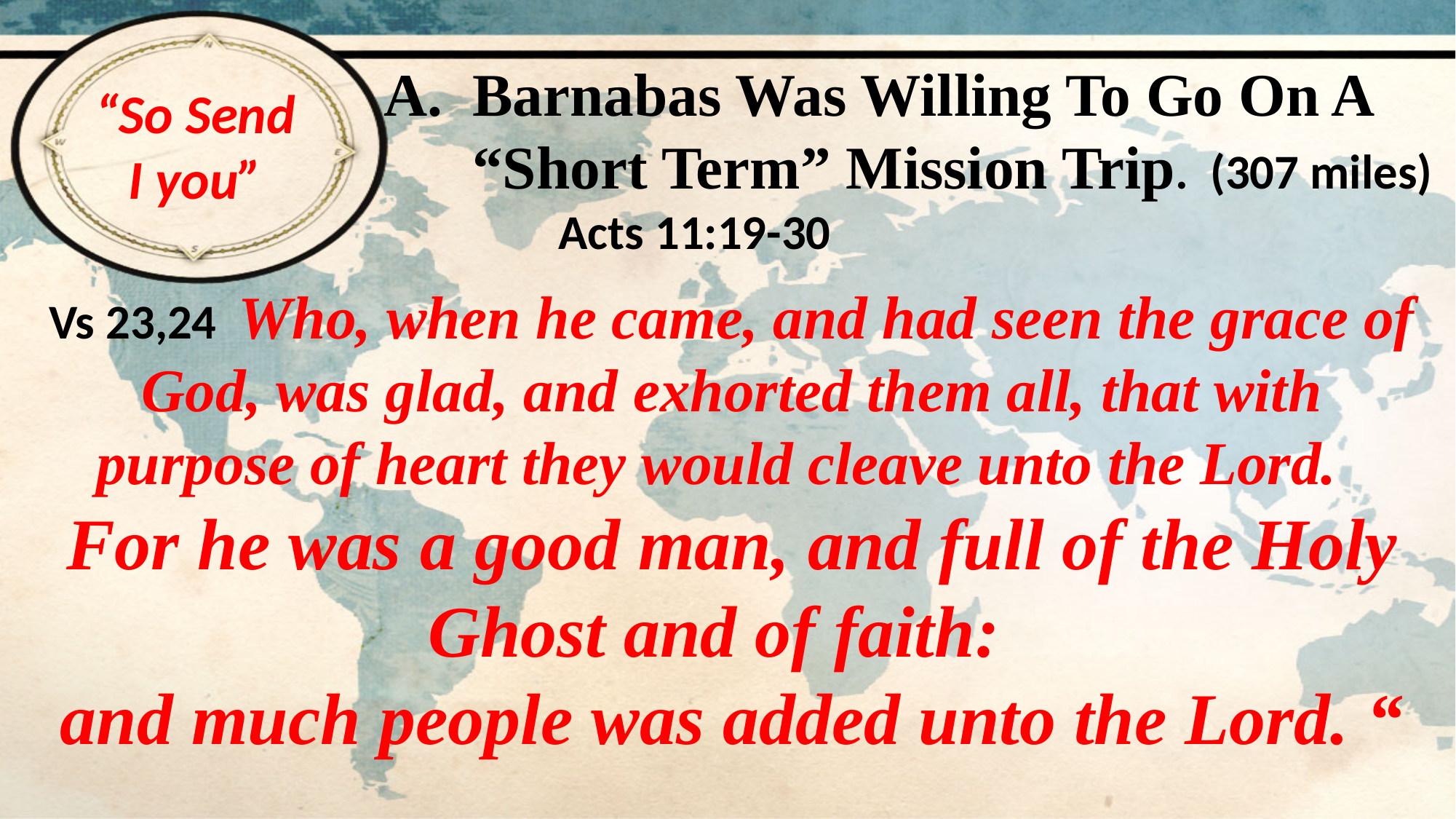

Barnabas Was Willing To Go On A “Short Term” Mission Trip.  (307 miles)
                Acts 11:19-30
# “So Send I you”
Vs 23,24  Who, when he came, and had seen the grace of God, was glad, and exhorted them all, that with purpose of heart they would cleave unto the Lord.
For he was a good man, and full of the Holy Ghost and of faith:
and much people was added unto the Lord. “